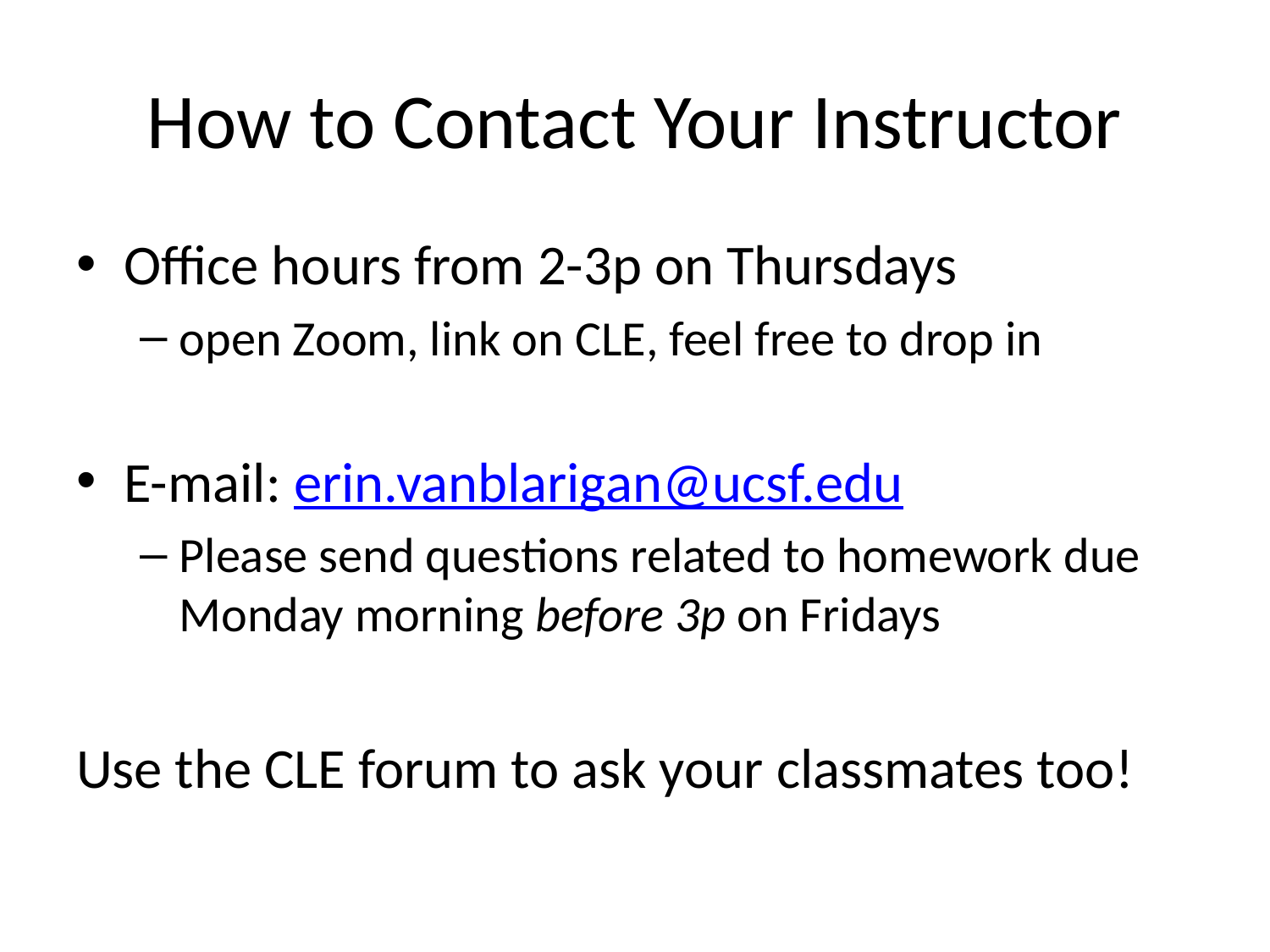

# How to Contact Your Instructor
Office hours from 2-3p on Thursdays
open Zoom, link on CLE, feel free to drop in

E-mail: erin.vanblarigan@ucsf.edu
Please send questions related to homework due Monday morning before 3p on Fridays

Use the CLE forum to ask your classmates too!